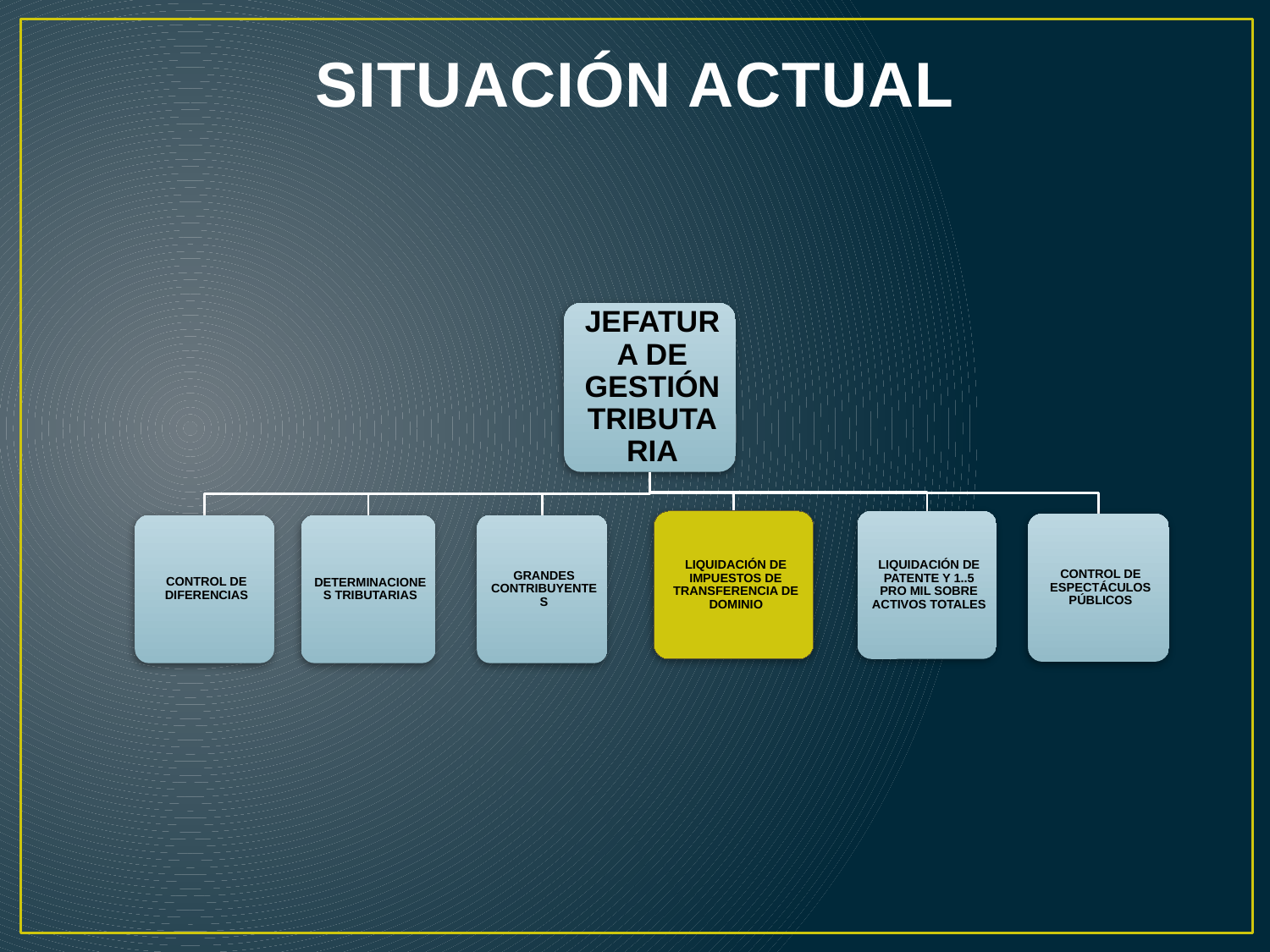

# SITUACIÓN ACTUAL
JEFATURA DE GESTIÓN TRIBUTARIA
CONTROL DE DIFERENCIAS
DETERMINACIONES TRIBUTARIAS
GRANDES CONTRIBUYENTES
LIQUIDACIÓN DE IMPUESTOS DE TRANSFERENCIA DE DOMINIO
LIQUIDACIÓN DE PATENTE Y 1..5 PRO MIL SOBRE ACTIVOS TOTALES
CONTROL DE ESPECTÁCULOS PÚBLICOS